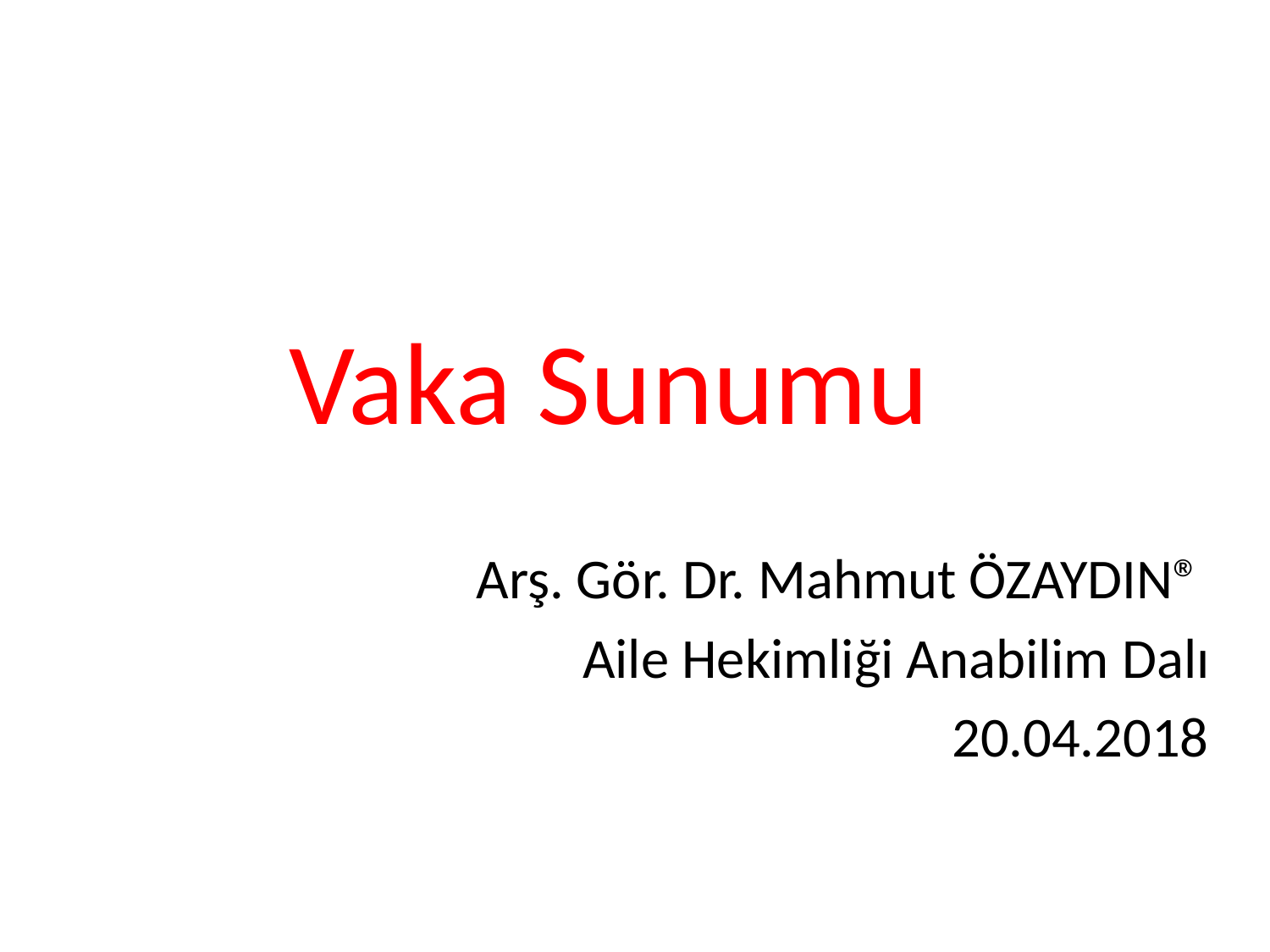

# Vaka Sunumu
                    Arş. Gör. Dr. Mahmut ÖZAYDIN®
                             Aile Hekimliği Anabilim Dalı
                                                          20.04.2018